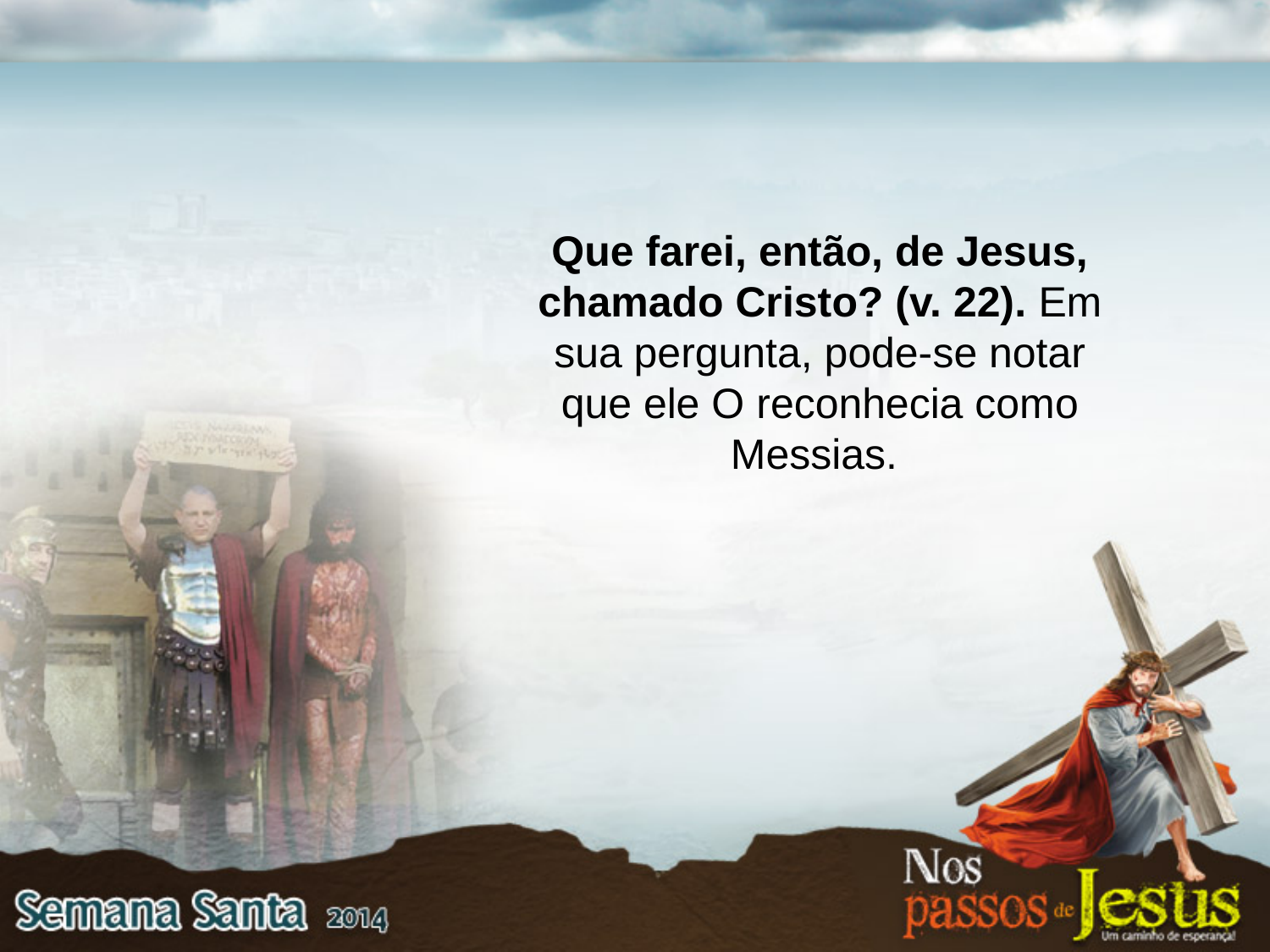

Que farei, então, de Jesus, chamado Cristo? (v. 22). Em sua pergunta, pode-se notar que ele O reconhecia como Messias.